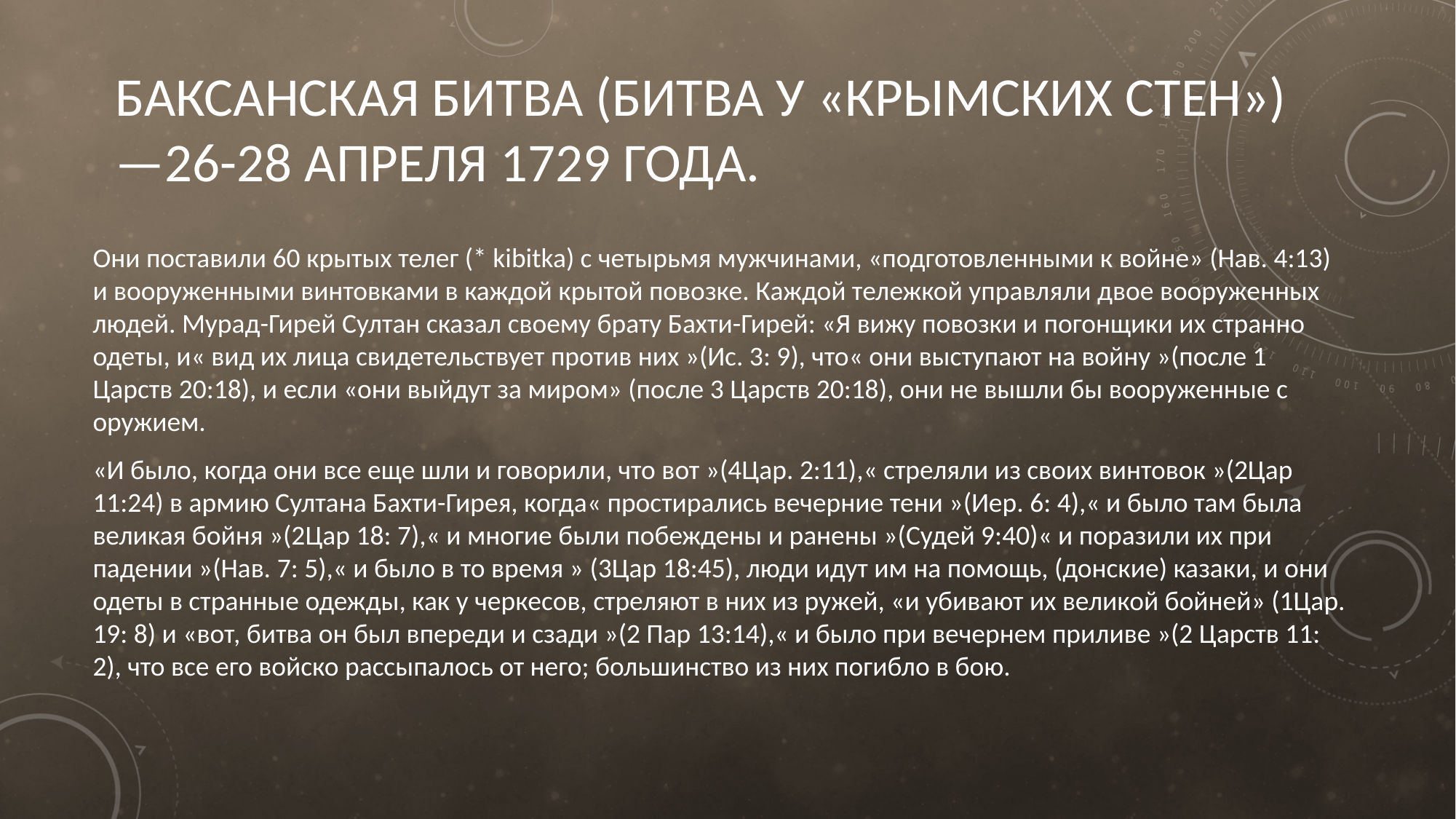

# Баксанская битва (Битва у «крымских стен») —26-28 апреля 1729 года.
Они поставили 60 крытых телег (* kibitka) с четырьмя мужчинами, «подготовленными к войне» (Нав. 4:13) и вооруженными винтовками в каждой крытой повозке. Каждой тележкой управляли двое вооруженных людей. Мурад-Гирей Султан сказал своему брату Бахти-Гирей: «Я вижу повозки и погонщики их странно одеты, и« вид их лица свидетельствует против них »(Ис. 3: 9), что« они выступают на войну »(после 1 Царств 20:18), и если «они выйдут за миром» (после 3 Царств 20:18), они не вышли бы вооруженные с оружием.
«И было, когда они все еще шли и говорили, что вот »(4Цар. 2:11),« стреляли из своих винтовок »(2Цар 11:24) в армию Султана Бахти-Гирея, когда« простирались вечерние тени »(Иер. 6: 4),« и было там была великая бойня »(2Цар 18: 7),« и многие были побеждены и ранены »(Судей 9:40)« и поразили их при падении »(Нав. 7: 5),« и было в то время » (3Цар 18:45), люди идут им на помощь, (донские) казаки, и они одеты в странные одежды, как у черкесов, стреляют в них из ружей, «и убивают их великой бойней» (1Цар. 19: 8) и «вот, битва он был впереди и сзади »(2 Пар 13:14),« и было при вечернем приливе »(2 Царств 11: 2), что все его войско рассыпалось от него; большинство из них погибло в бою.